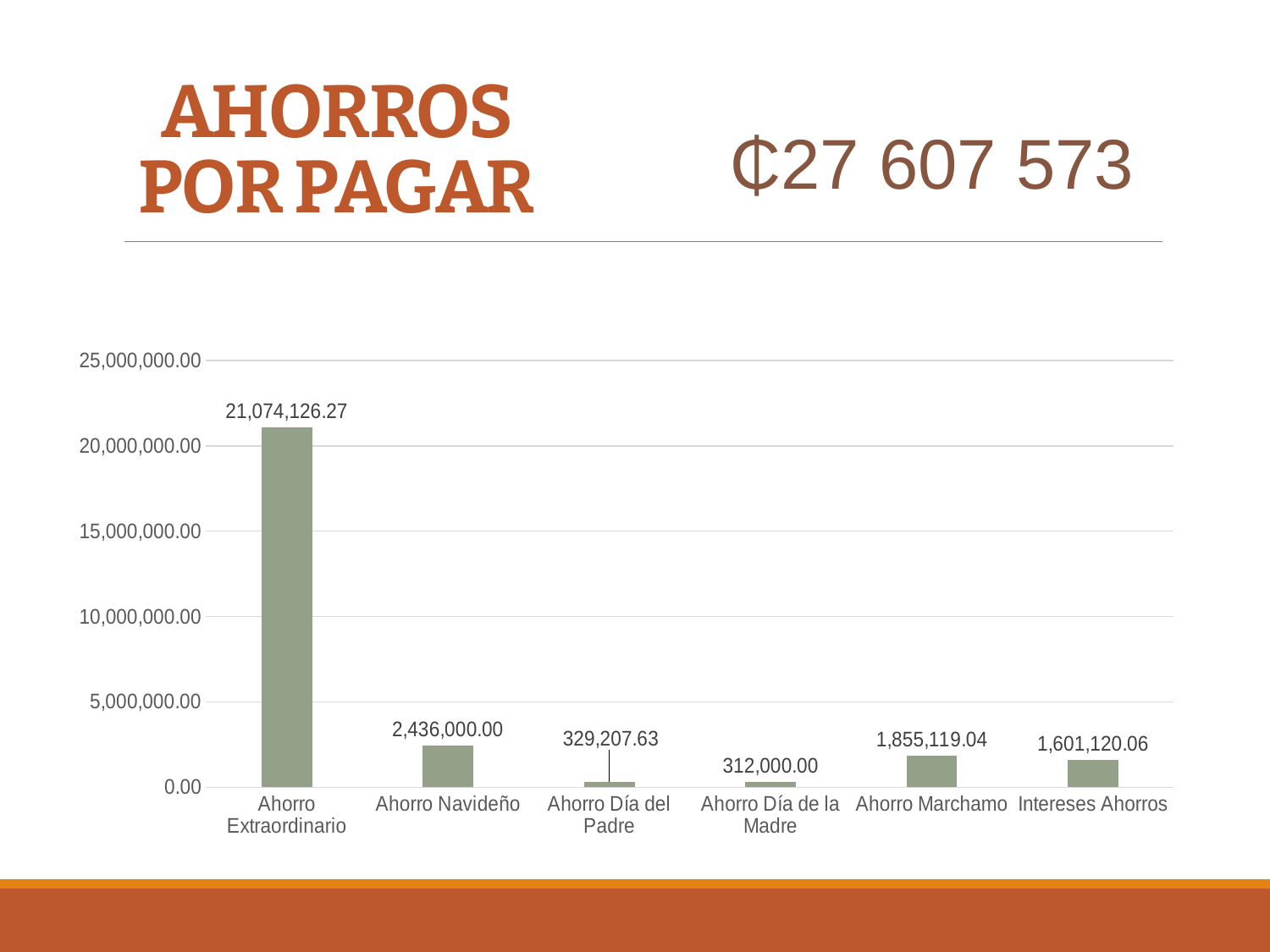

AHORROS POR PAGAR
₵27 607 573

### Chart

| Category |  Ventas  |
|---|---|
| Ahorro Extraordinario | 21074126.27 |
| Ahorro Navideño | 2436000.0 |
| Ahorro Día del Padre | 329207.63 |
| Ahorro Día de la Madre | 312000.0 |
| Ahorro Marchamo | 1855119.04 |
| Intereses Ahorros | 1601120.06 |